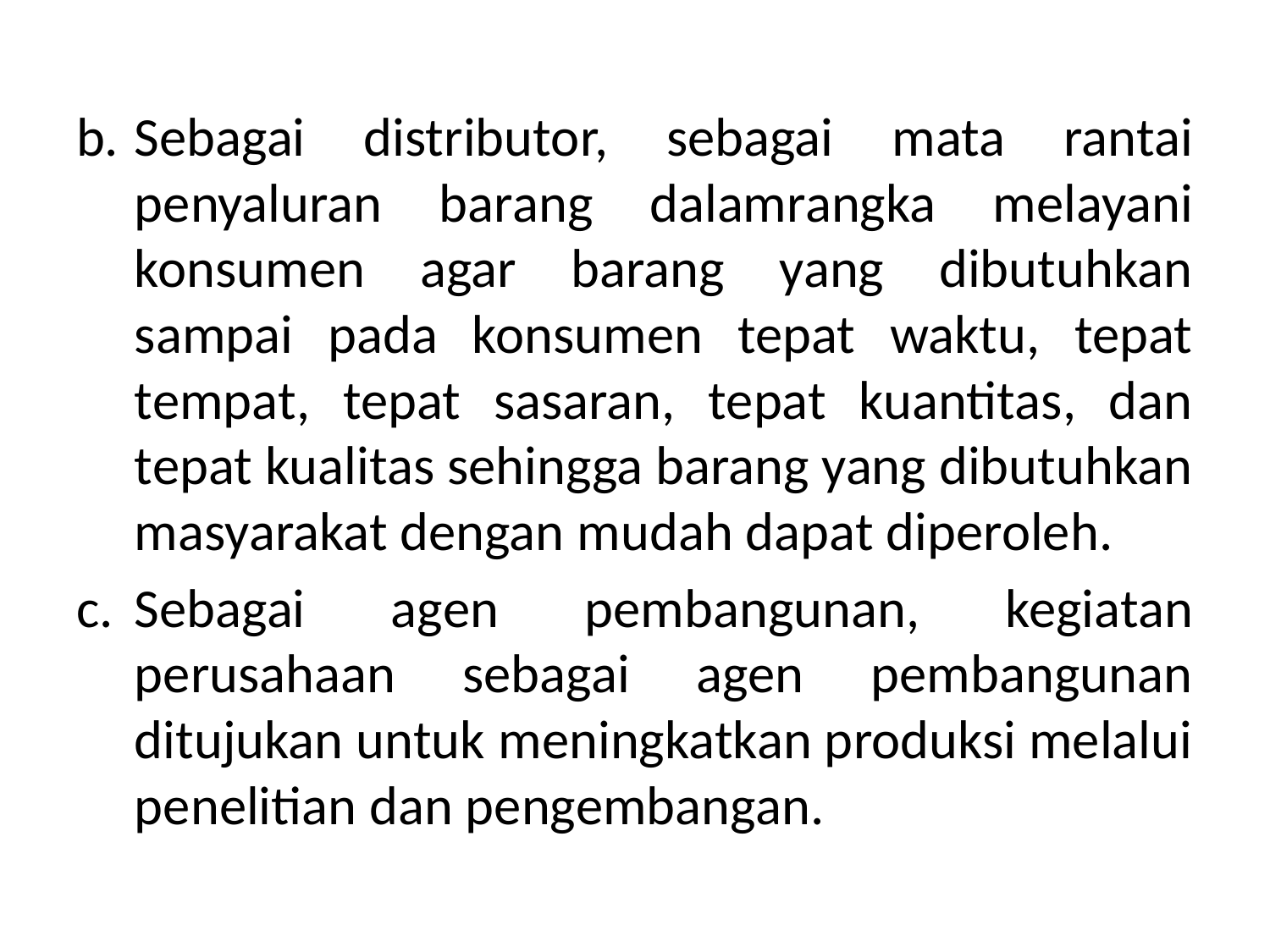

b.	Sebagai distributor, sebagai mata rantai penyaluran barang dalamrangka melayani konsumen agar barang yang dibutuhkan sampai pada konsumen tepat waktu, tepat tempat, tepat sasaran, tepat kuantitas, dan tepat kualitas sehingga barang yang dibutuhkan masyarakat dengan mudah dapat diperoleh.
c.	Sebagai agen pembangunan, kegiatan perusahaan sebagai agen pembangunan ditujukan untuk meningkatkan produksi melalui penelitian dan pengembangan.